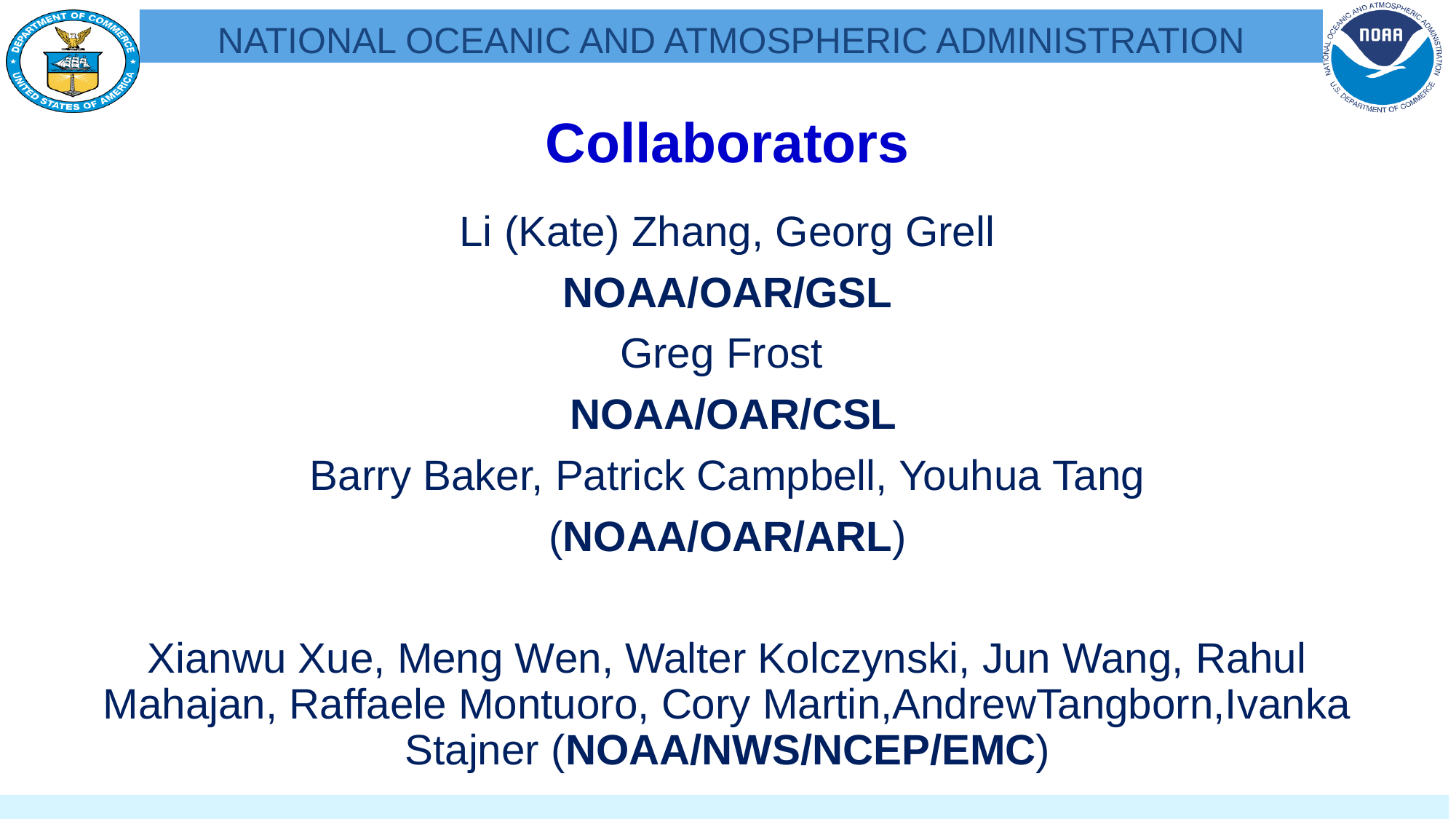

Collaborators

Li (Kate) Zhang, Georg Grell
NOAA/OAR/GSL
Greg Frost
 NOAA/OAR/CSL
Barry Baker, Patrick Campbell, Youhua Tang
(NOAA/OAR/ARL)

Xianwu Xue, Meng Wen, Walter Kolczynski, Jun Wang, Rahul Mahajan, Raffaele Montuoro, Cory Martin,AndrewTangborn,Ivanka Stajner (NOAA/NWS/NCEP/EMC)